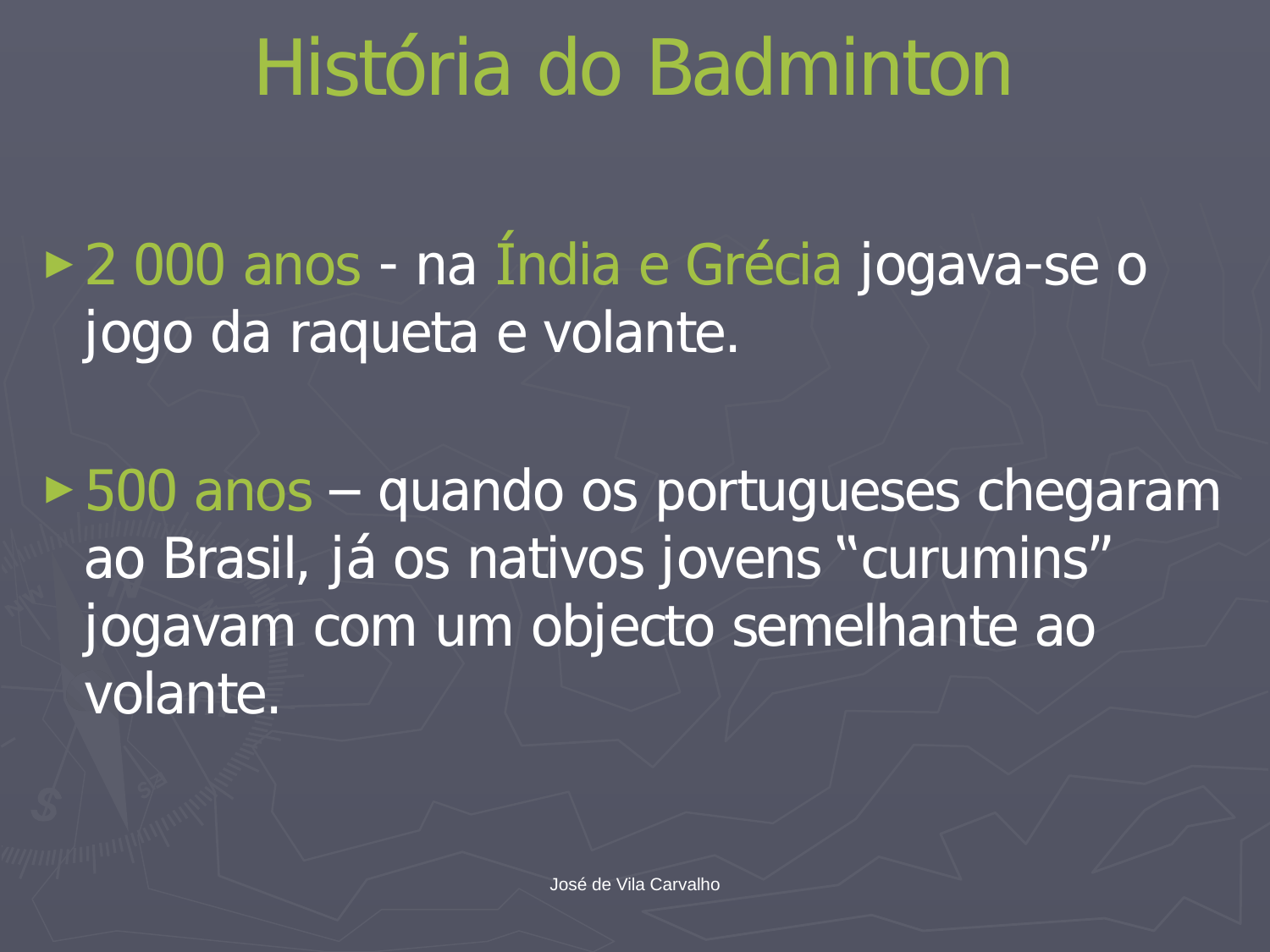

# História do Badminton
2 000 anos - na Índia e Grécia jogava-se o jogo da raqueta e volante.

500 anos – quando os portugueses chegaram ao Brasil, já os nativos jovens “curumins” jogavam com um objecto semelhante ao volante.

José de Vila Carvalho